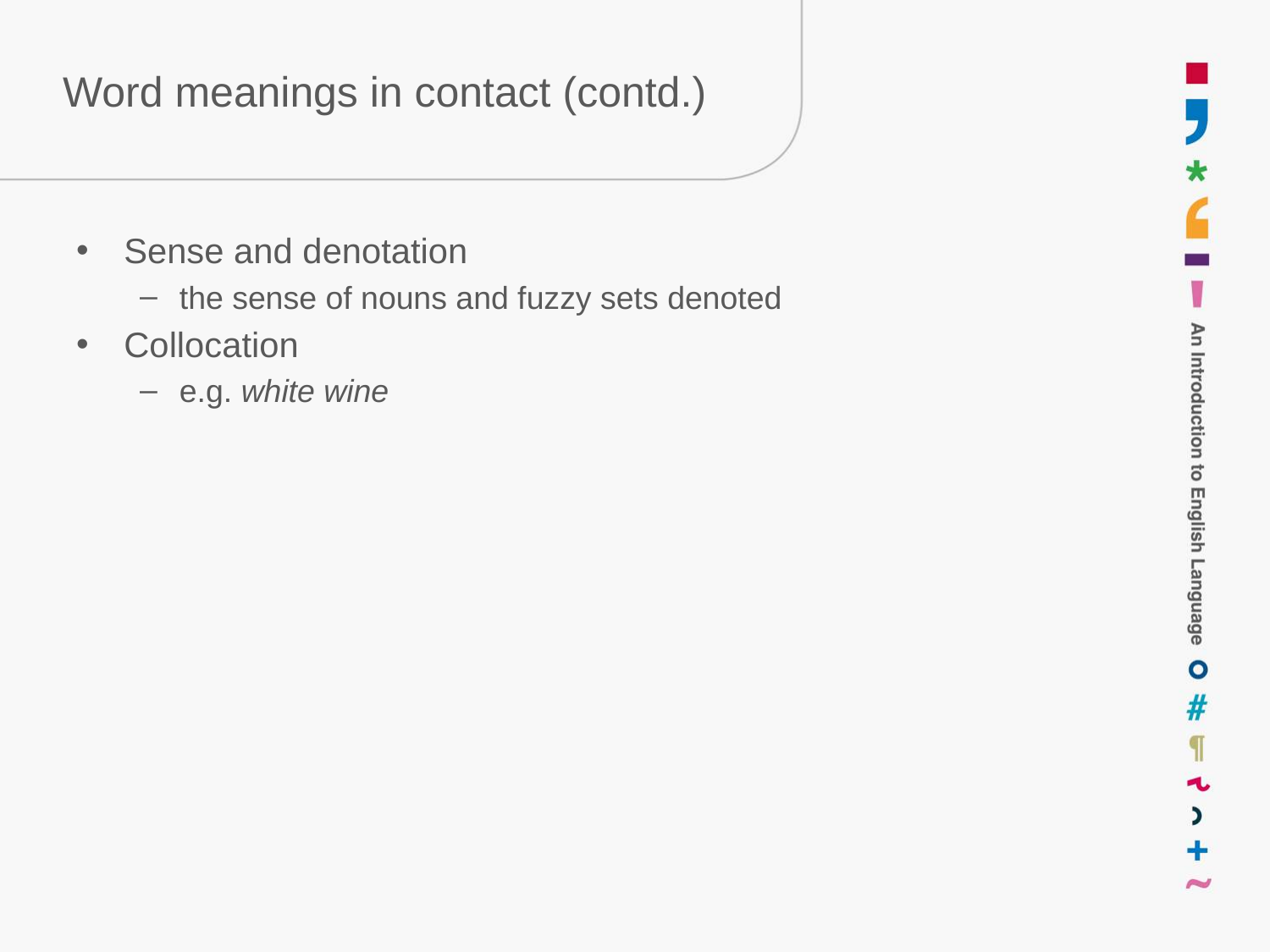

# Word meanings in contact (contd.)
Sense and denotation
the sense of nouns and fuzzy sets denoted
Collocation
e.g. white wine